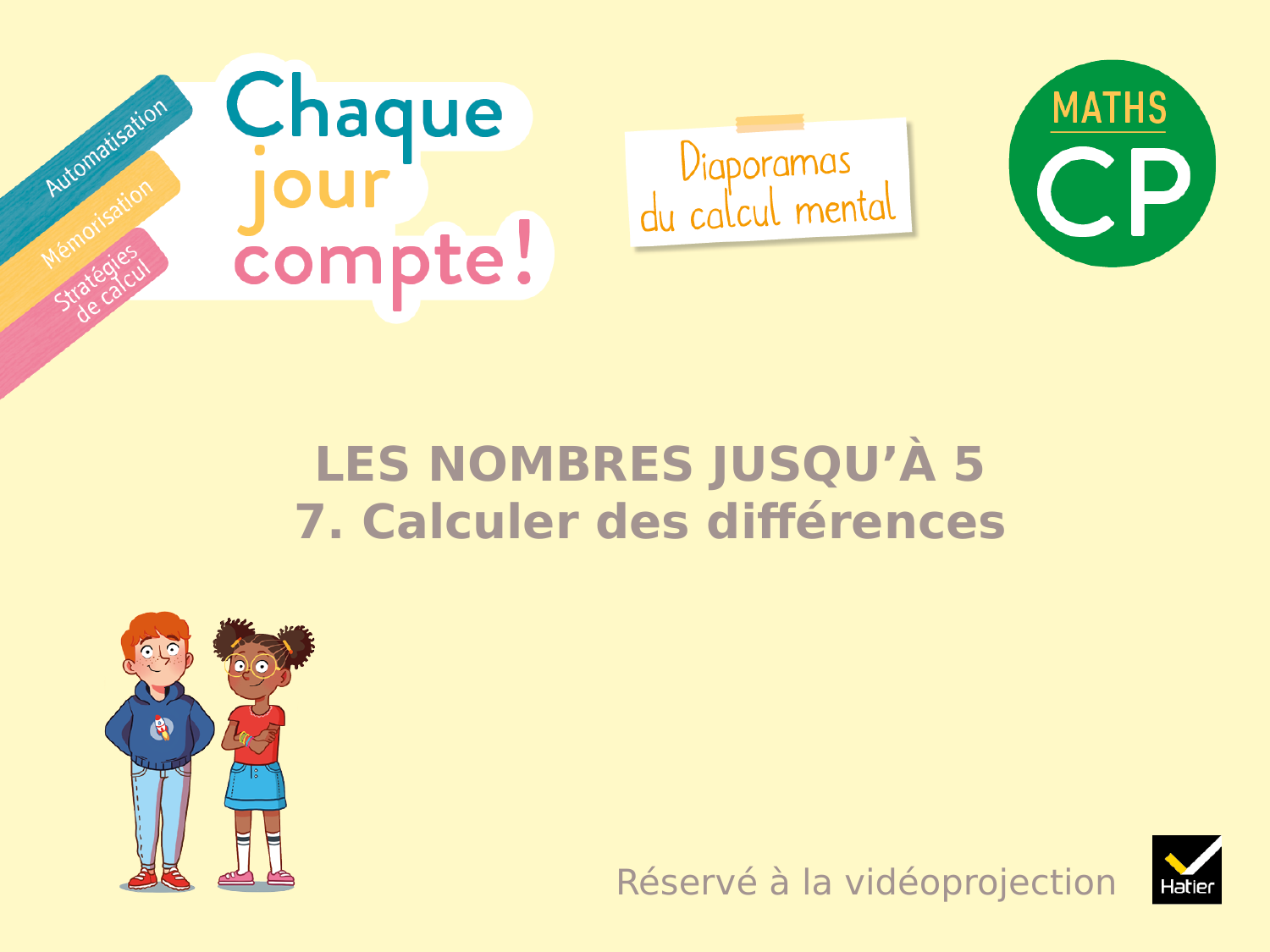

# LES NOMBRES JUSQU’À 5 7. Calculer des différences